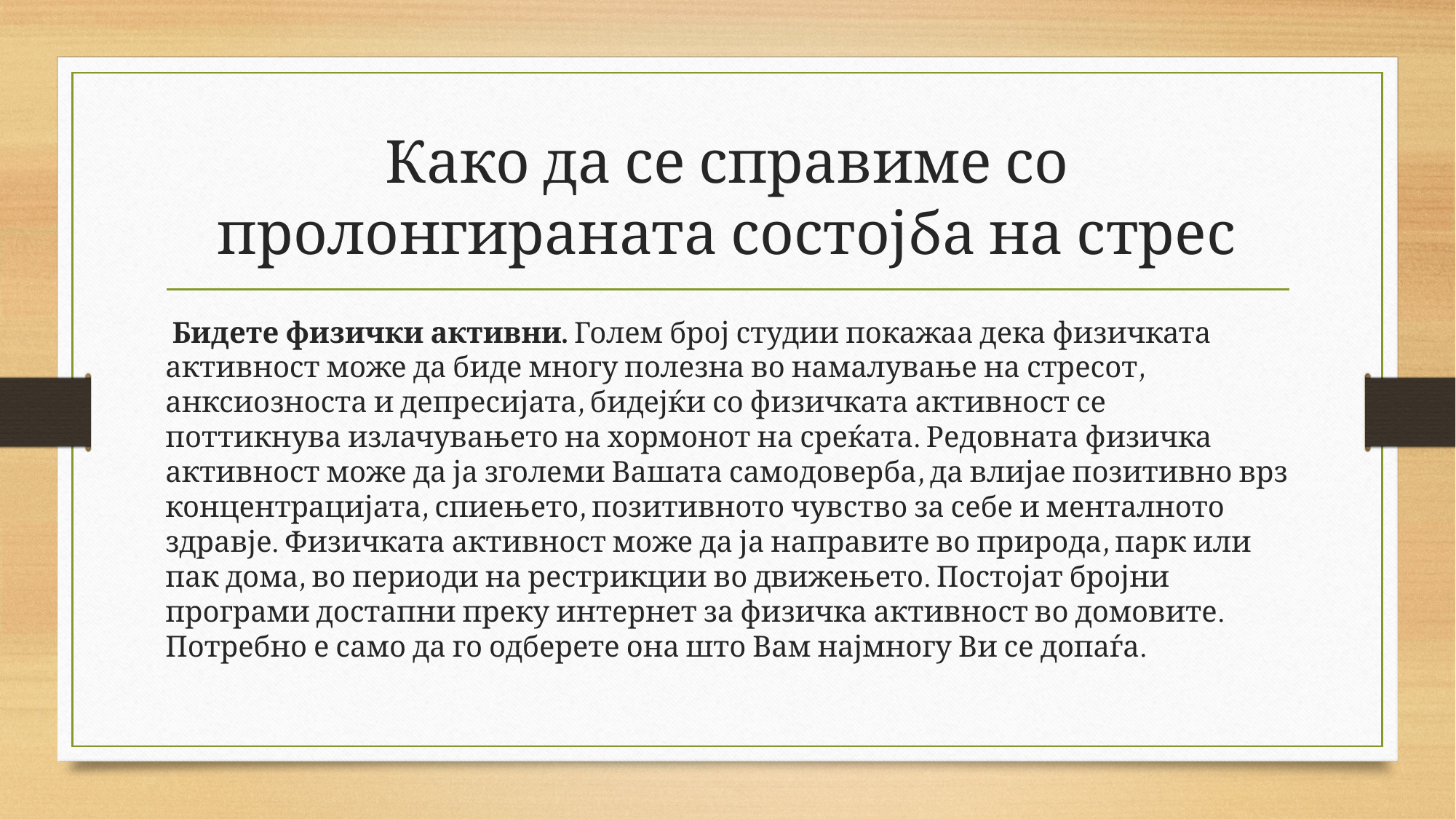

# Како да се справиме со пролонгираната состојба на стрес
 Бидете физички активни. Голем број студии покажаа дека физичката активност може да биде многу полезна во намалување на стресот, анксиозноста и депресијата, бидејќи со физичката активност се поттикнува излачувањето на хормонот на среќата. Редовната физичка активност може да ја зголеми Вашата самодоверба, да влијае позитивно врз концентрацијата, спиењето, позитивното чувство за себе и менталното здравје. Физичката активност може да ја направите во природа, парк или пак дома, во периоди на рестрикции во движењето. Постојат бројни програми достапни преку интернет за физичка активност во домовите. Потребно е само да го одберете она што Вам најмногу Ви се допаѓа.